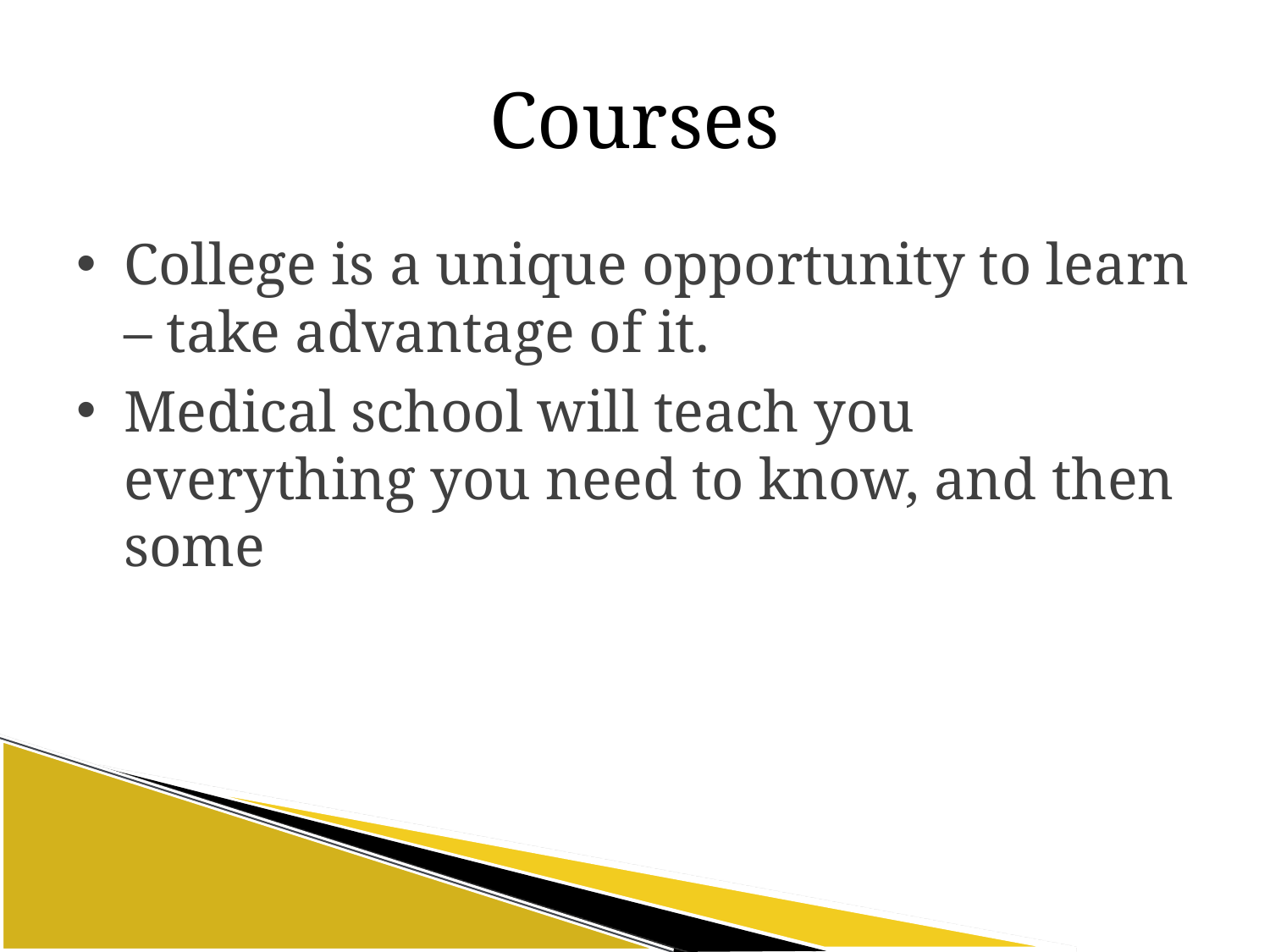

# Courses
College is a unique opportunity to learn – take advantage of it.
Medical school will teach you everything you need to know, and then some